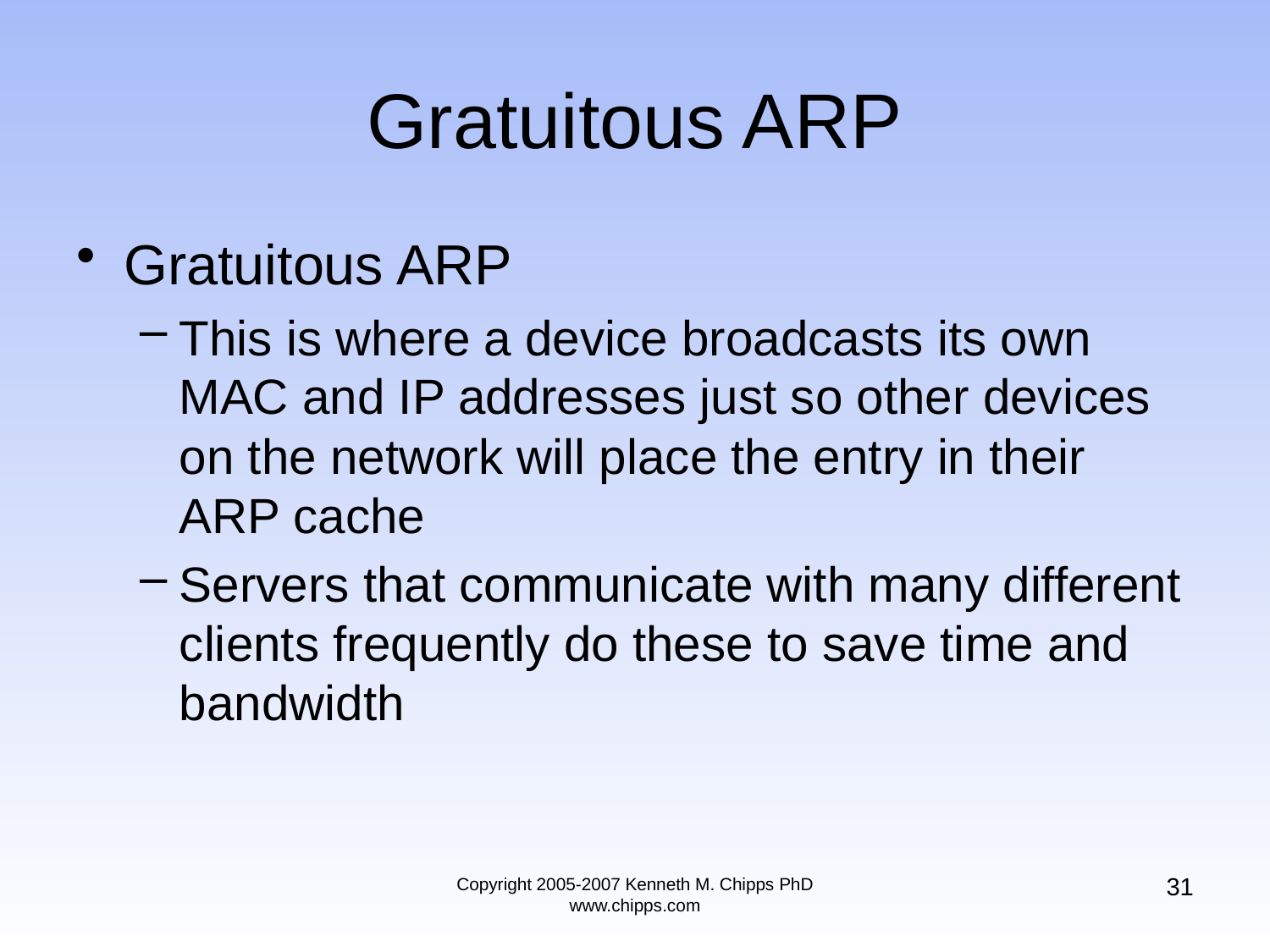

# Gratuitous ARP
Gratuitous ARP
This is where a device broadcasts its own MAC and IP addresses just so other devices on the network will place the entry in their ARP cache
Servers that communicate with many different clients frequently do these to save time and bandwidth
31
Copyright 2005-2007 Kenneth M. Chipps PhD www.chipps.com